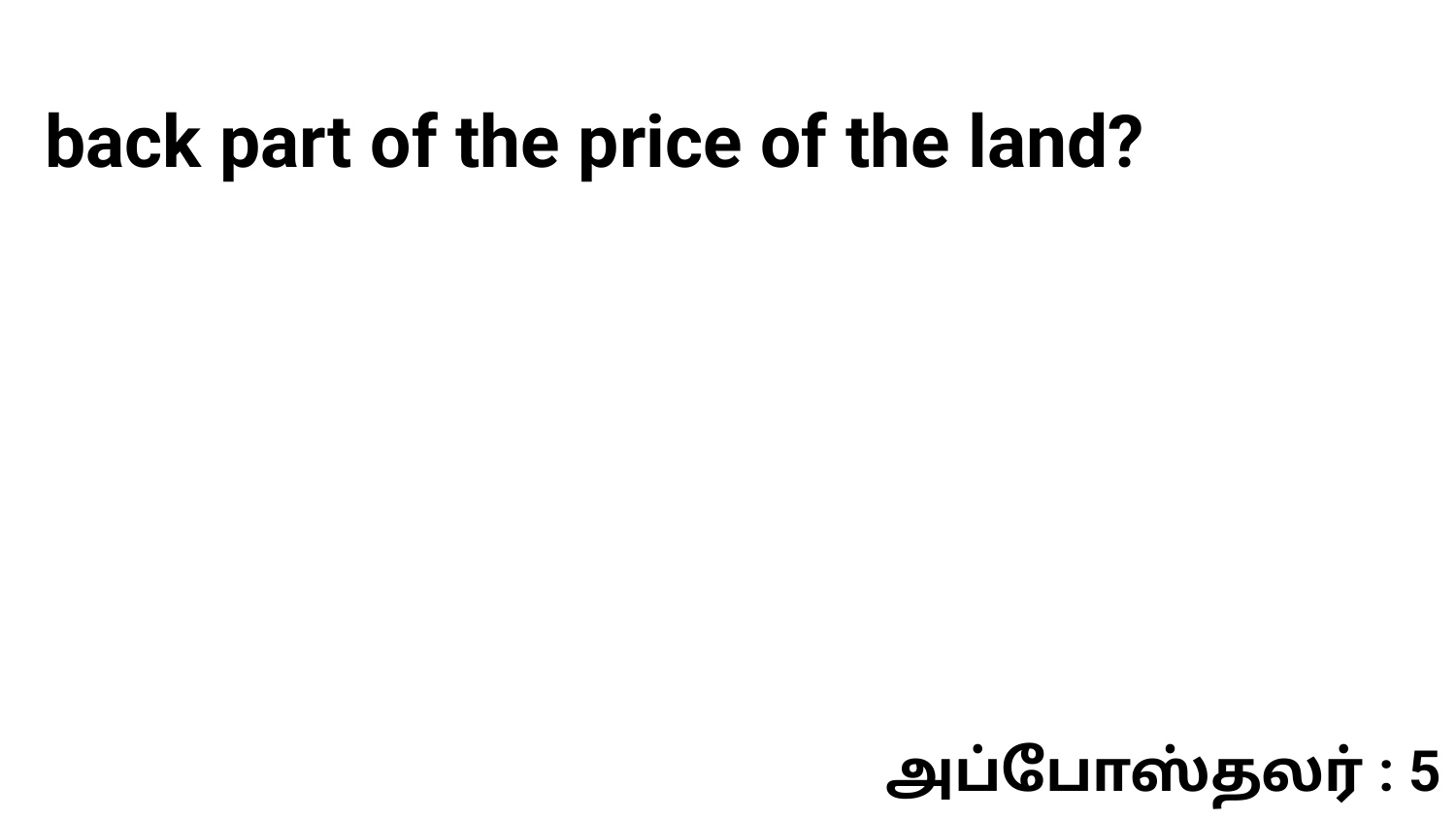

back part of the price of the land?
அப்போஸ்தலர் : 5